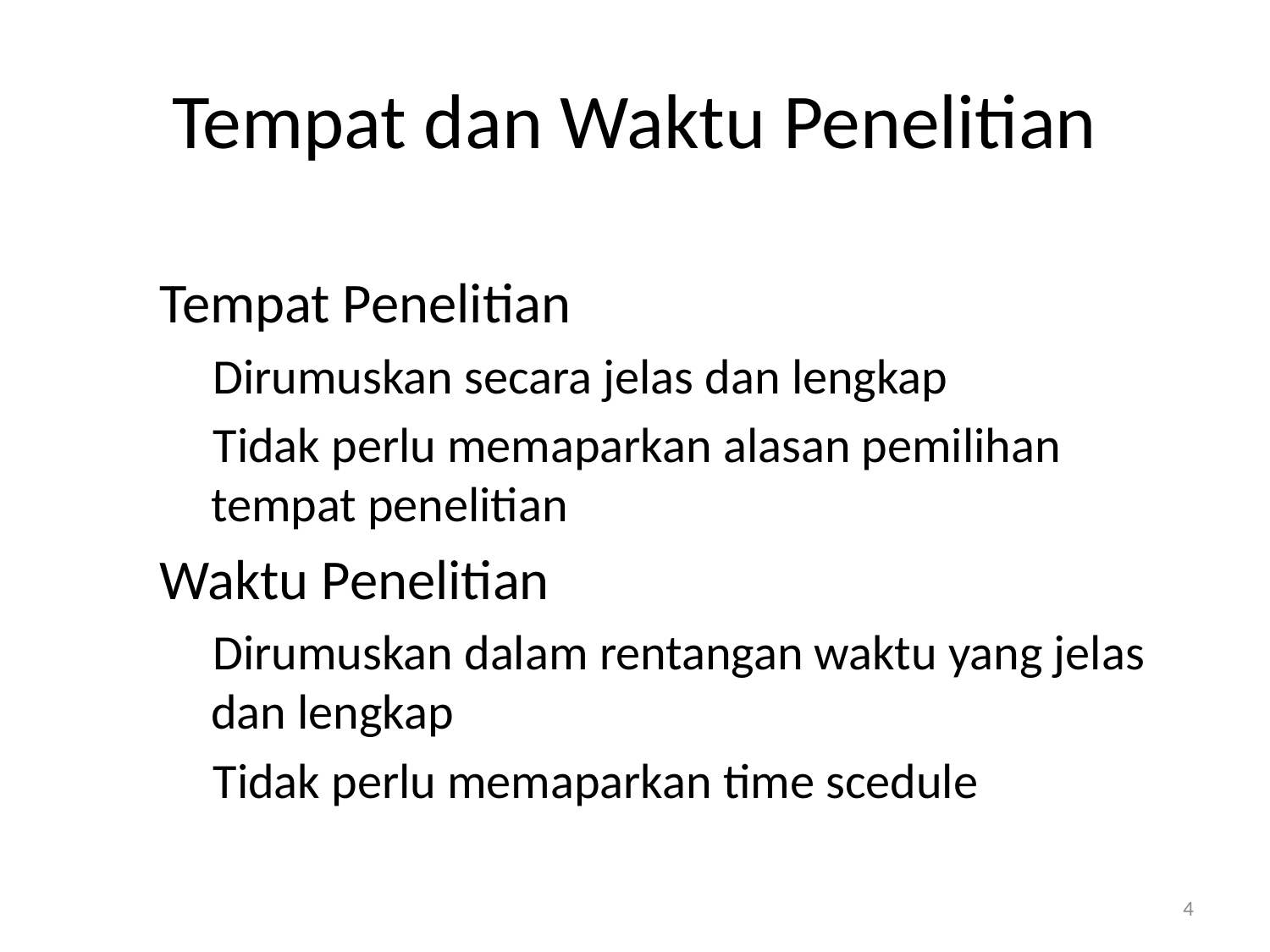

# Tempat dan Waktu Penelitian
Tempat Penelitian
Dirumuskan secara jelas dan lengkap
Tidak perlu memaparkan alasan pemilihan tempat penelitian
Waktu Penelitian
Dirumuskan dalam rentangan waktu yang jelas dan lengkap
Tidak perlu memaparkan time scedule
4